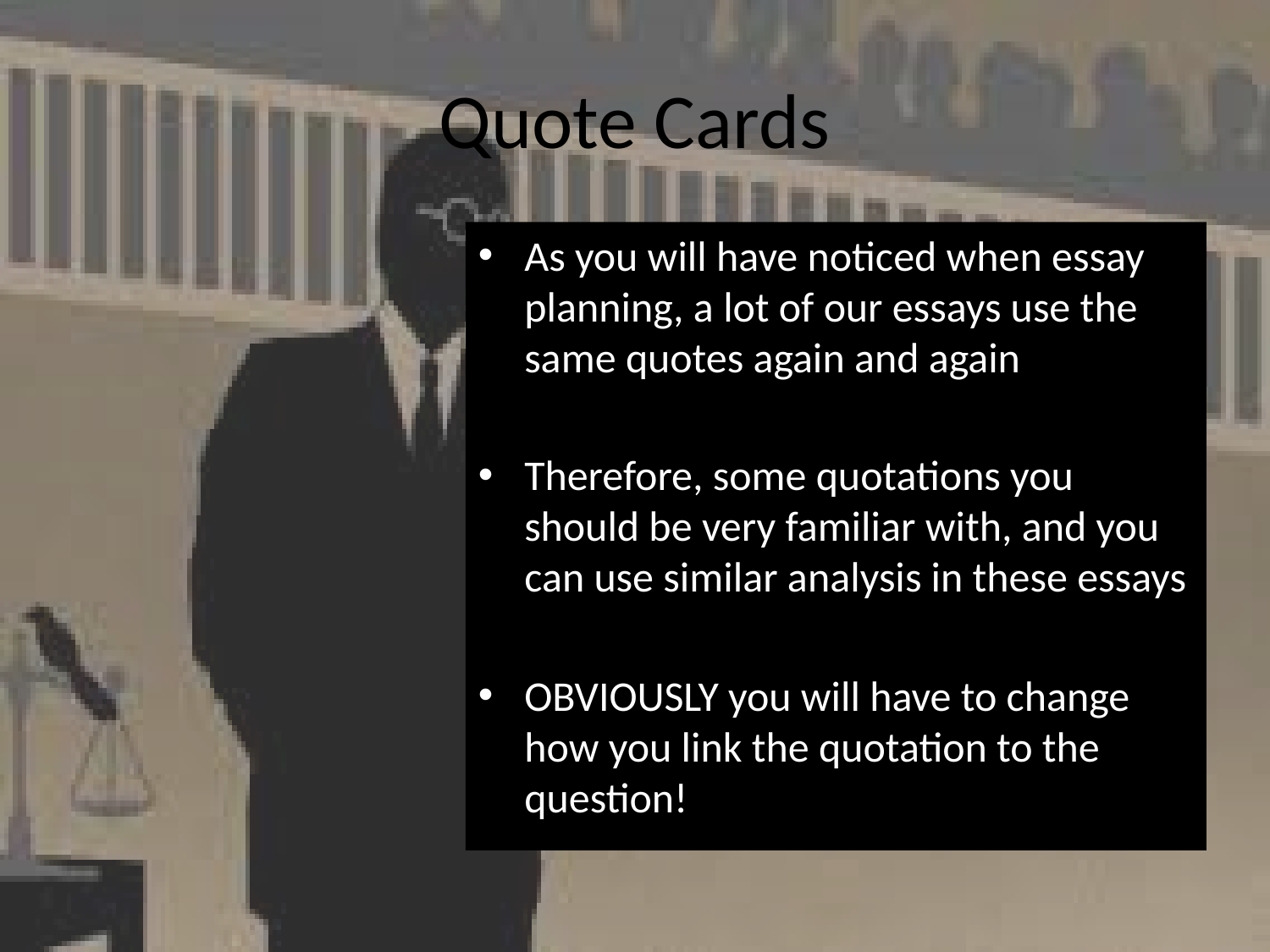

# Quote Cards
As you will have noticed when essay planning, a lot of our essays use the same quotes again and again

Therefore, some quotations you should be very familiar with, and you can use similar analysis in these essays

OBVIOUSLY you will have to change how you link the quotation to the question!